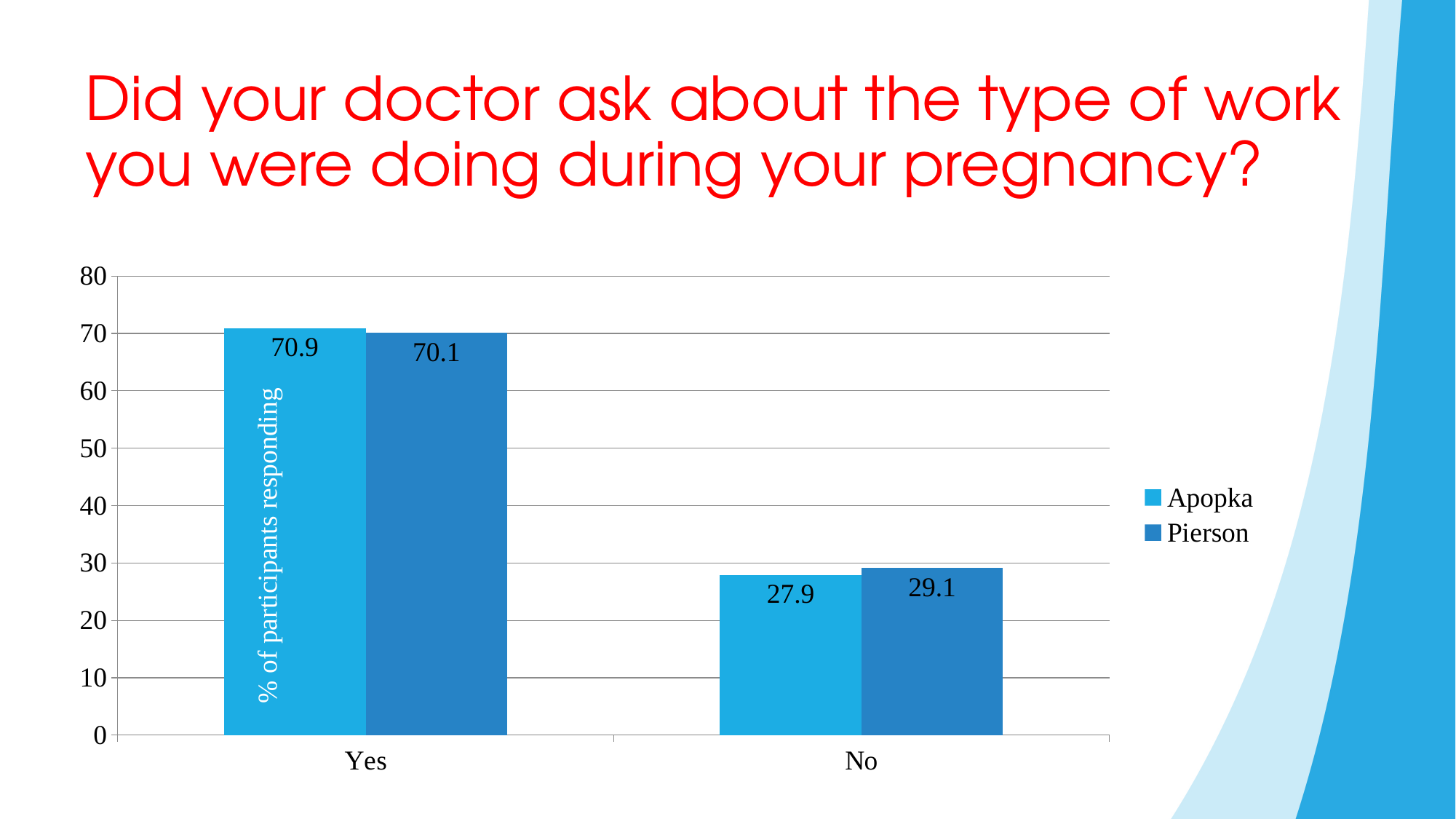

# Did your doctor ask about the type of work you were doing during your pregnancy?

### Chart

| Category | Apopka | Pierson |
|---|---|---|
| Yes | 70.9 | 70.1 |
| No | 27.9 | 29.1 |
% of participants responding